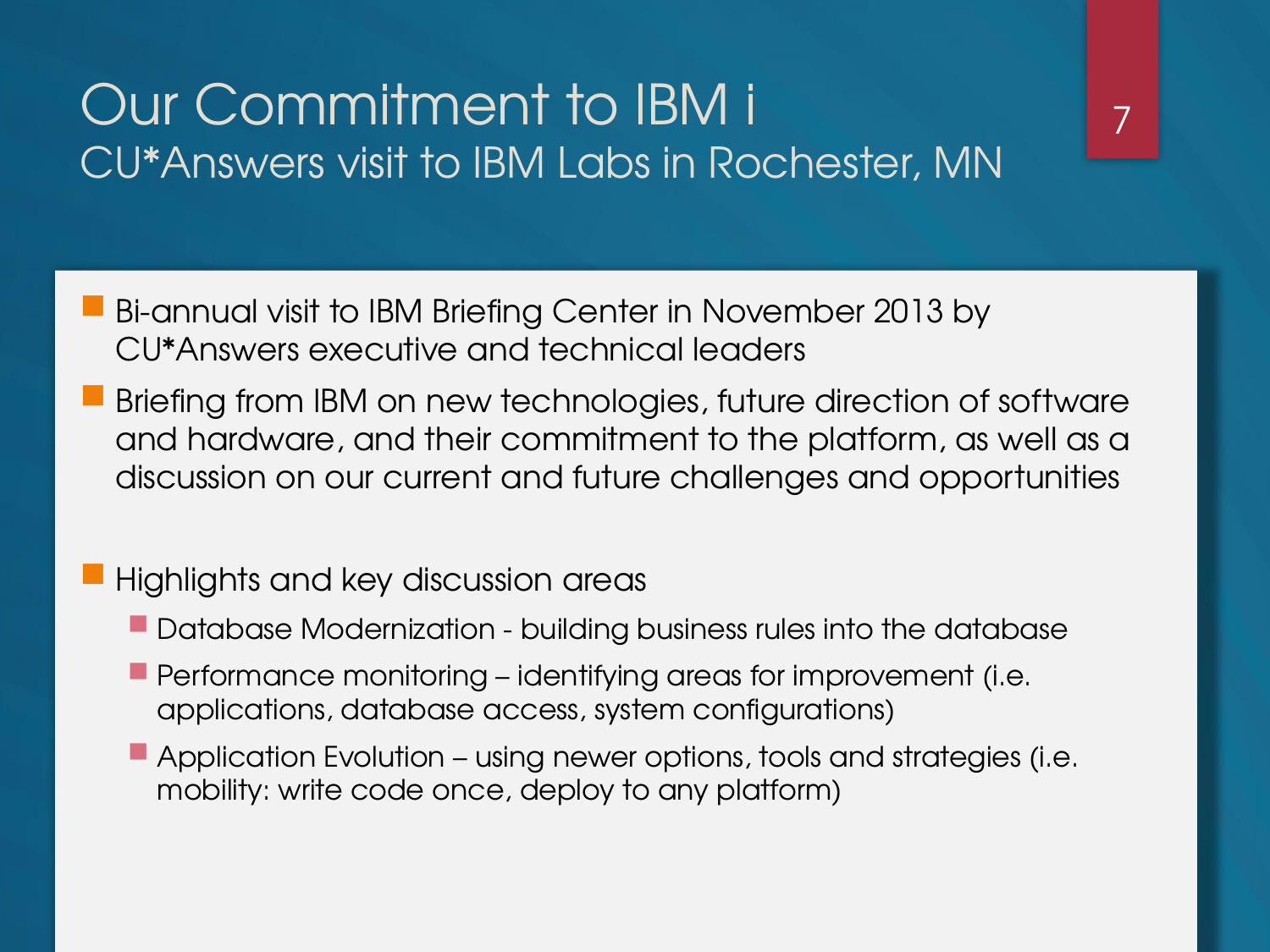

7
# Our Commitment to IBM i CU*Answers visit to IBM Labs in Rochester, MN
Bi-annual visit to IBM Briefing Center in November 2013 by CU*Answers executive and technical leaders
Briefing from IBM on new technologies, future direction of software and hardware, and their commitment to the platform, as well as a discussion on our current and future challenges and opportunities

Highlights and key discussion areas
Database Modernization - building business rules into the database
Performance monitoring – identifying areas for improvement (i.e. applications, database access, system configurations)
Application Evolution – using newer options, tools and strategies (i.e. mobility: write code once, deploy to any platform)